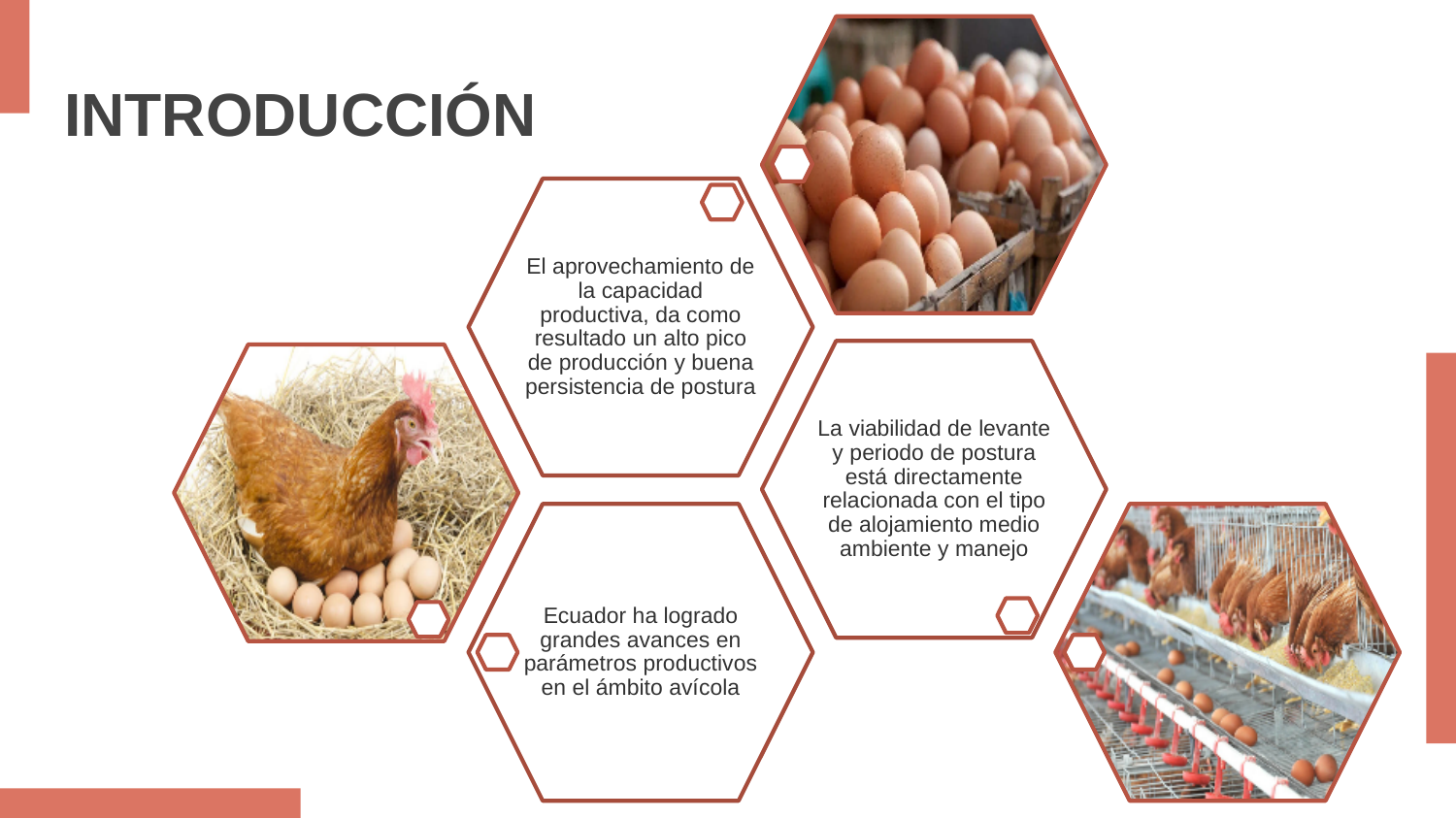

Ecuador ha logrado grandes avances en parámetros productivos en el ámbito avícola
La viabilidad de levante y periodo de postura está directamente relacionada con el tipo de alojamiento medio ambiente y manejo
El aprovechamiento de la capacidad productiva, da como resultado un alto pico de producción y buena persistencia de postura
# INTRODUCCIÓN